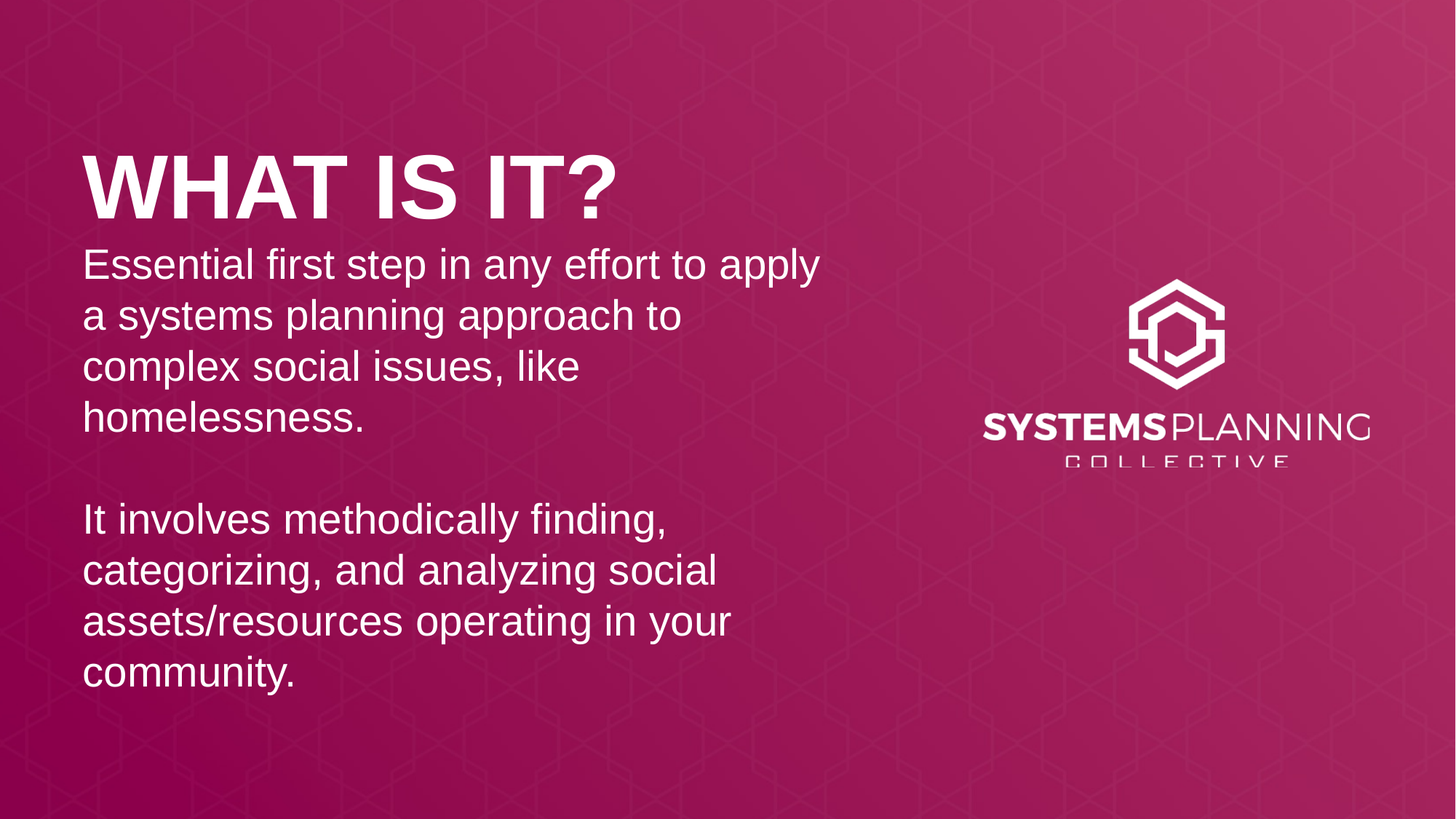

What is it?
Essential first step in any effort to apply a systems planning approach to complex social issues, like homelessness.

It involves methodically finding, categorizing, and analyzing social assets/resources operating in your community.